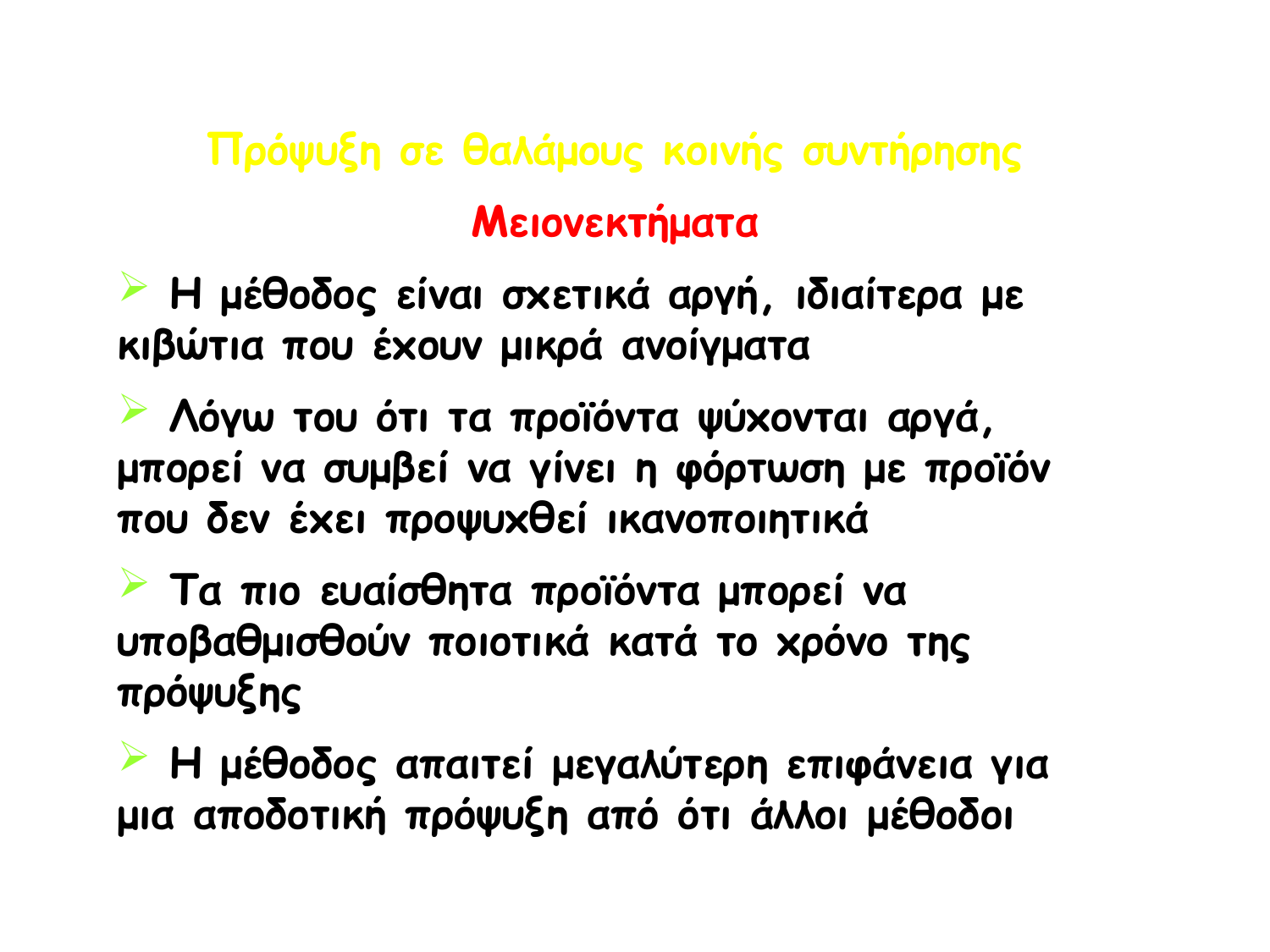

Πρόψυξη σε θαλάμους κοινής συντήρησης
Μειονεκτήματα
 Η μέθοδος είναι σχετικά αργή, ιδιαίτερα με κιβώτια που έχουν μικρά ανοίγματα
 Λόγω του ότι τα προϊόντα ψύχονται αργά, μπορεί να συμβεί να γίνει η φόρτωση με προϊόν που δεν έχει προψυχθεί ικανοποιητικά
 Τα πιο ευαίσθητα προϊόντα μπορεί να υποβαθμισθούν ποιοτικά κατά το χρόνο της πρόψυξης
 Η μέθοδος απαιτεί μεγαλύτερη επιφάνεια για μια αποδοτική πρόψυξη από ότι άλλοι μέθοδοι